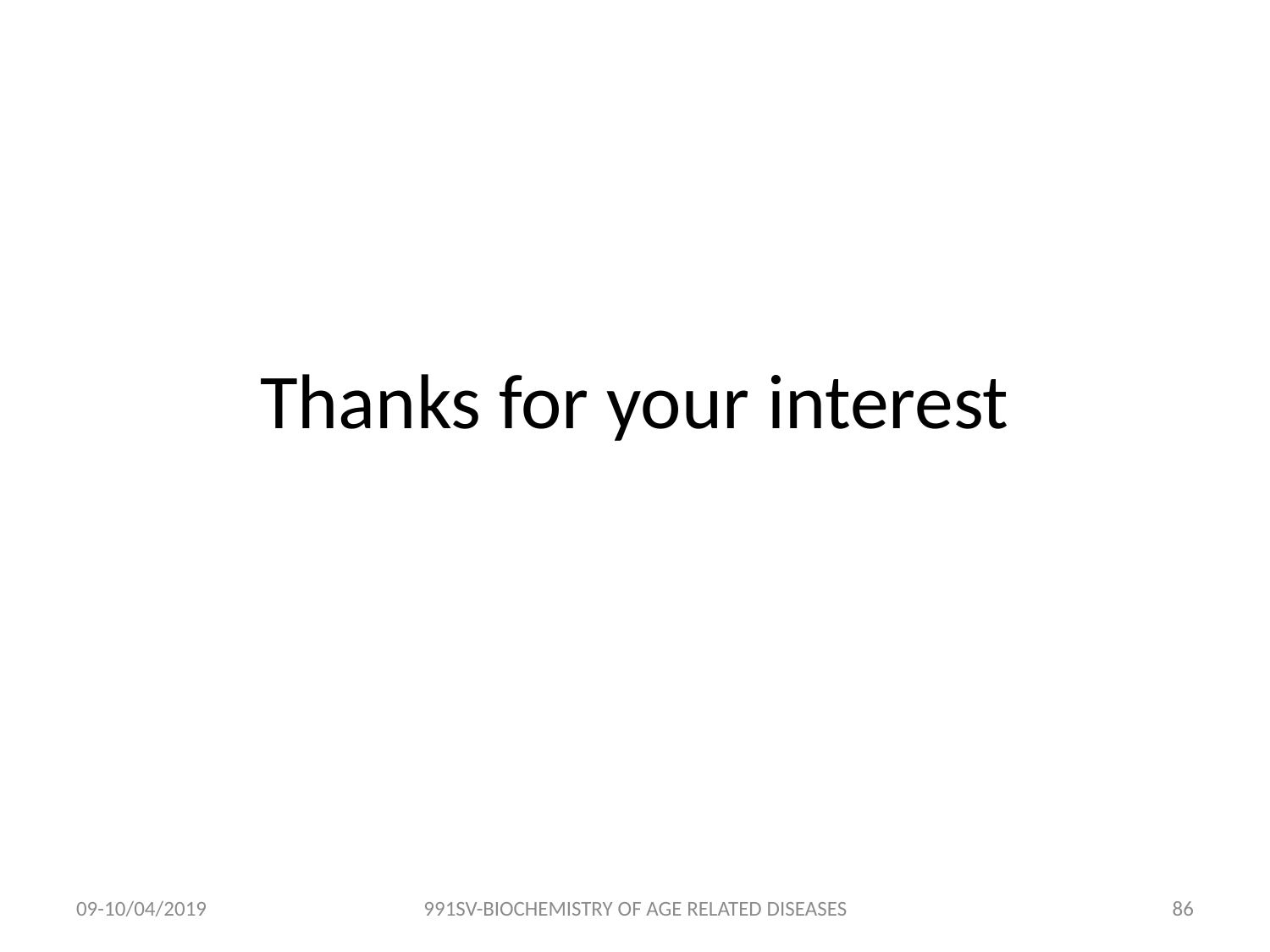

# Thanks for your interest

09-10/04/2019
991SV-BIOCHEMISTRY OF AGE RELATED DISEASES
86